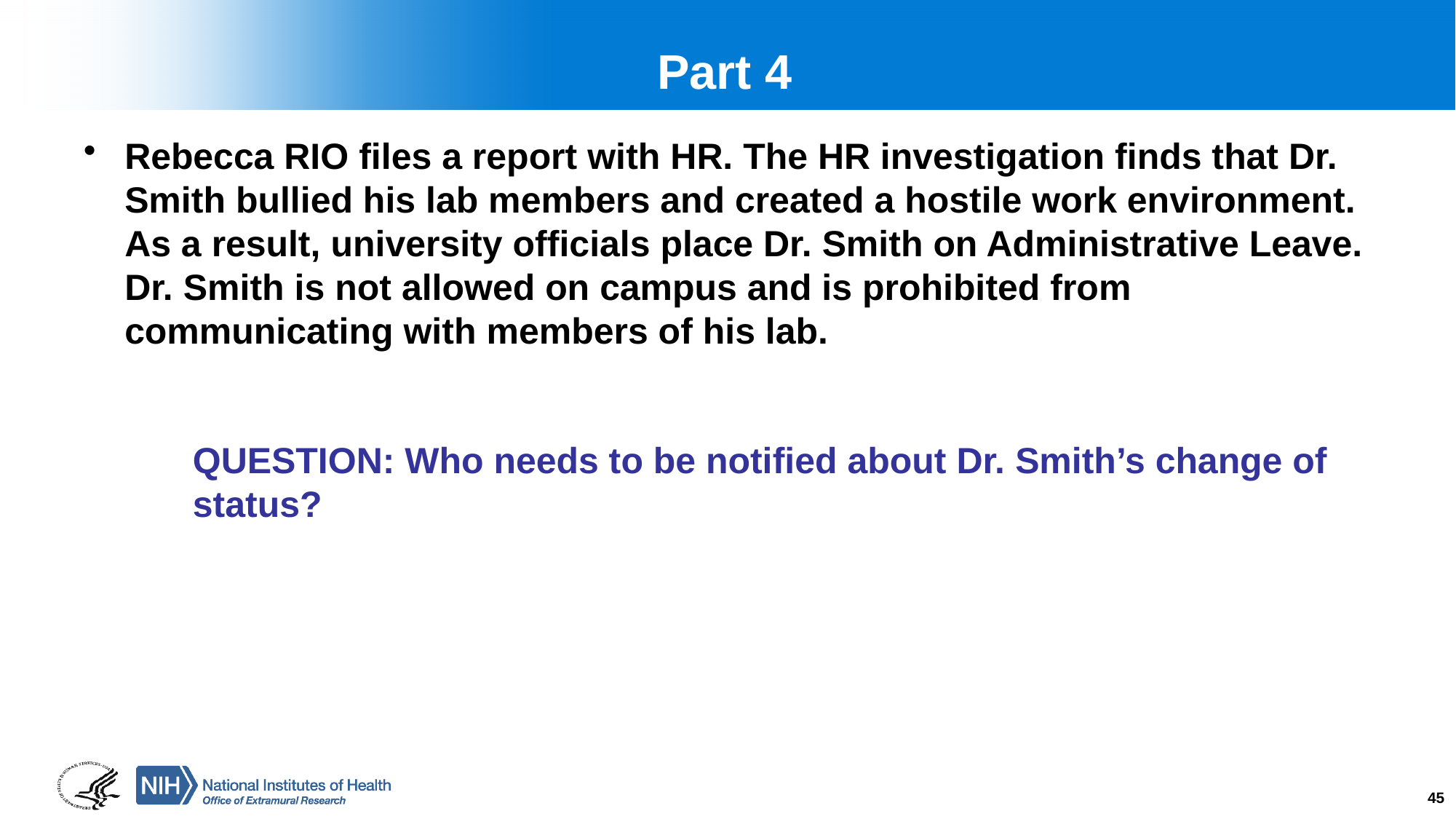

# Part 4
Rebecca RIO files a report with HR. The HR investigation finds that Dr. Smith bullied his lab members and created a hostile work environment. As a result, university officials place Dr. Smith on Administrative Leave. Dr. Smith is not allowed on campus and is prohibited from communicating with members of his lab.

	QUESTION: Who needs to be notified about Dr. Smith’s change of 	status?

45